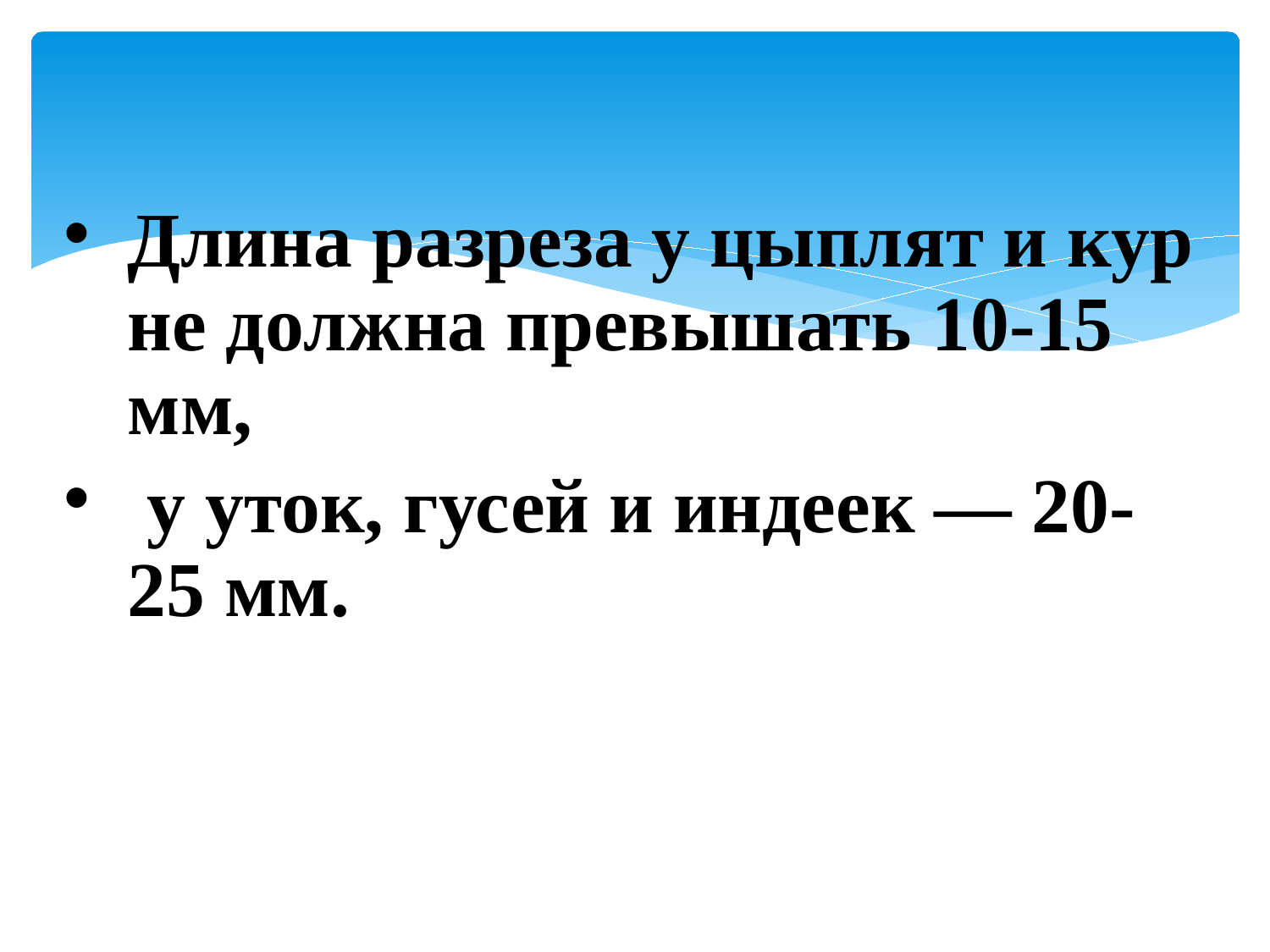

Длина разреза у цыплят и кур не должна превышать 10-15 мм,
 у уток, гусей и индеек — 20-25 мм.